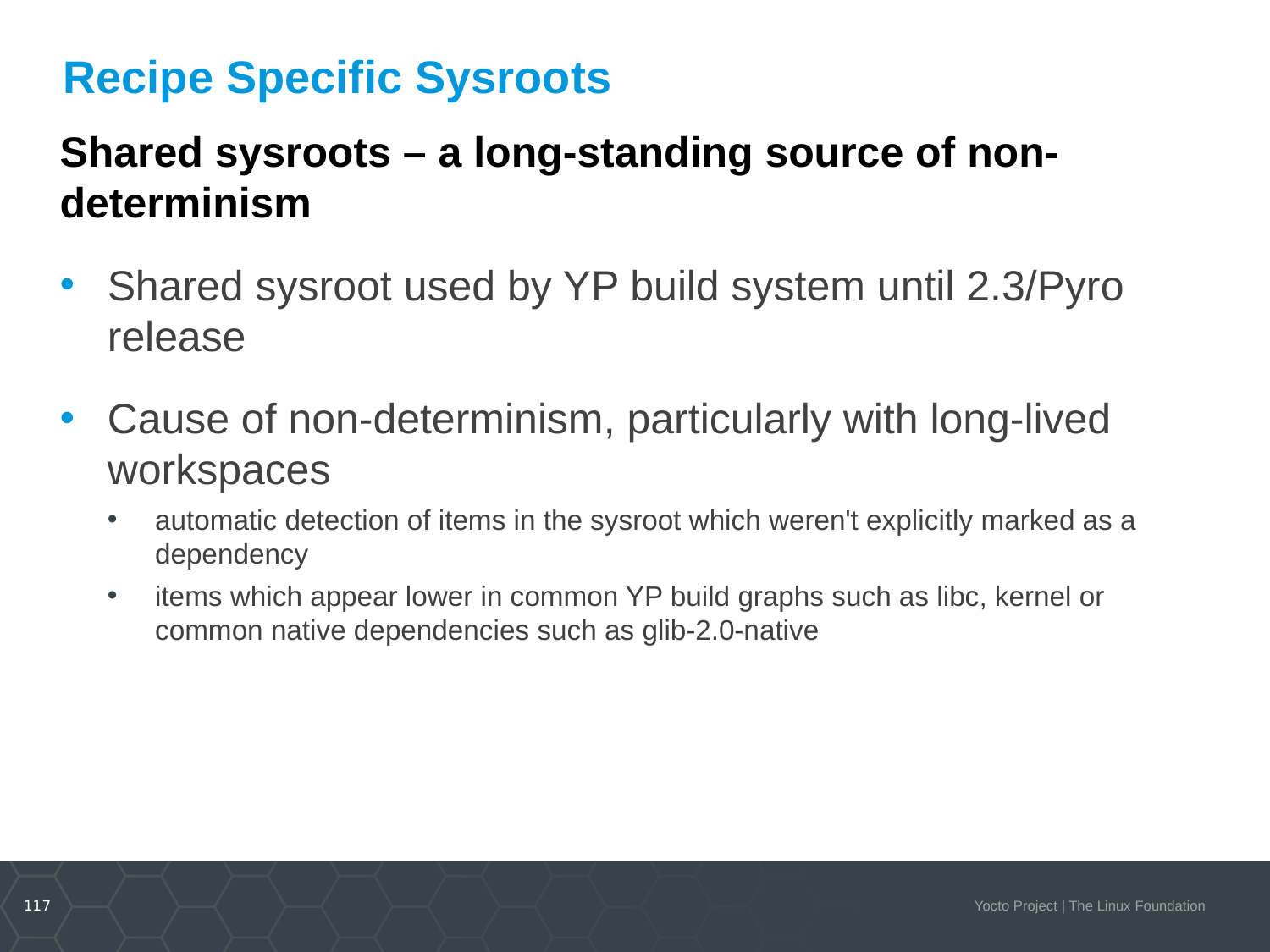

# Recipe Specific Sysroots
Shared sysroots – a long-standing source of non-determinism
Shared sysroot used by YP build system until 2.3/Pyro release
Cause of non-determinism, particularly with long-lived workspaces
automatic detection of items in the sysroot which weren't explicitly marked as a dependency
items which appear lower in common YP build graphs such as libc, kernel or common native dependencies such as glib-2.0-native